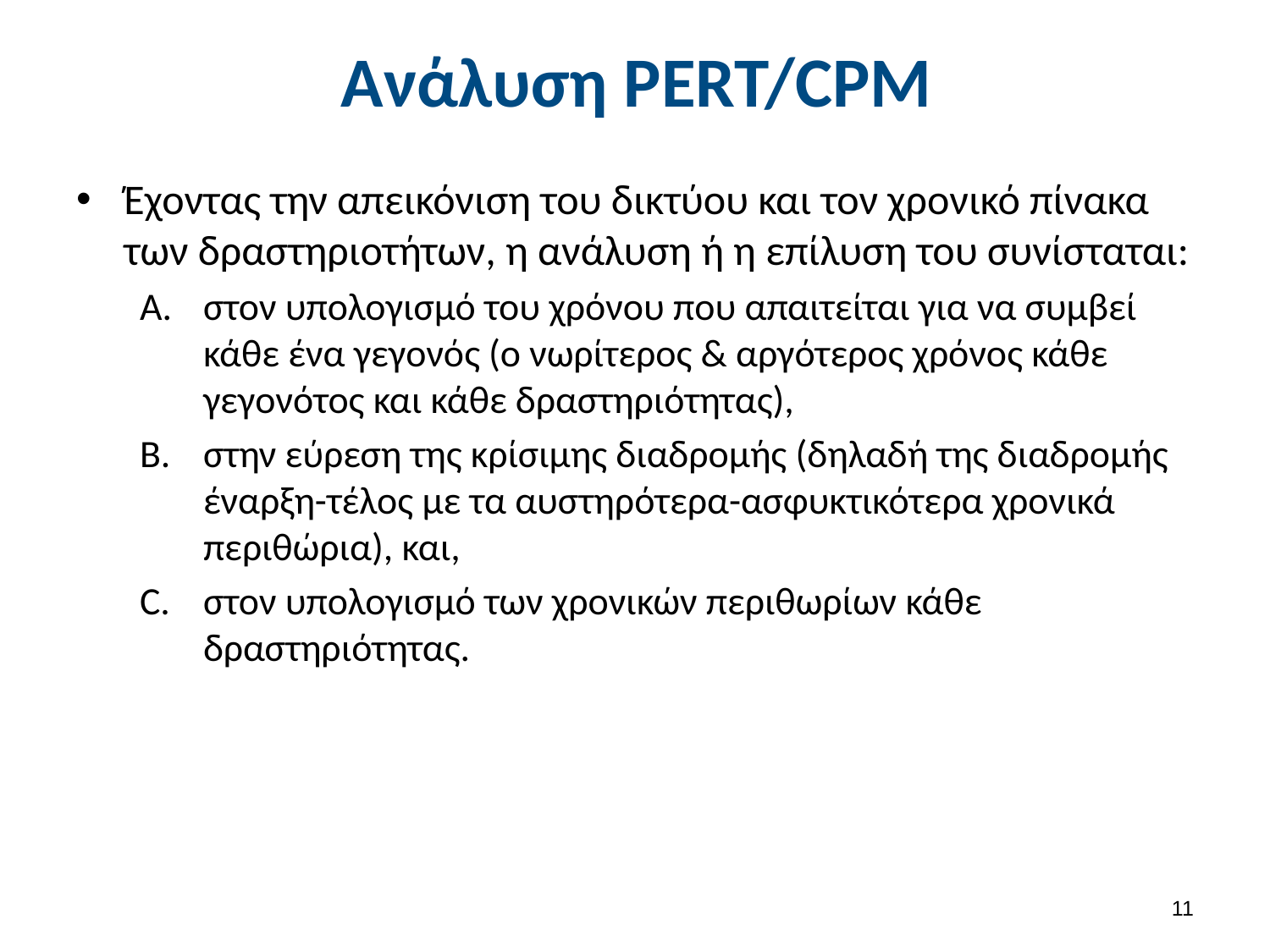

# Ανάλυση PERT/CPM
Έχοντας την απεικόνιση του δικτύου και τον χρονικό πίνακα των δραστηριοτήτων, η ανάλυση ή η επίλυση του συνίσταται:
στον υπολογισμό του χρόνου που απαιτείται για να συμβεί κάθε ένα γεγονός (ο νωρίτερος & αργότερος χρόνος κάθε γεγονότος και κάθε δραστηριότητας),
στην εύρεση της κρίσιμης διαδρομής (δηλαδή της διαδρομής έναρξη-τέλος με τα αυστηρότερα-ασφυκτικότερα χρονικά περιθώρια), και,
στον υπολογισμό των χρονικών περιθωρίων κάθε δραστηριότητας.

11